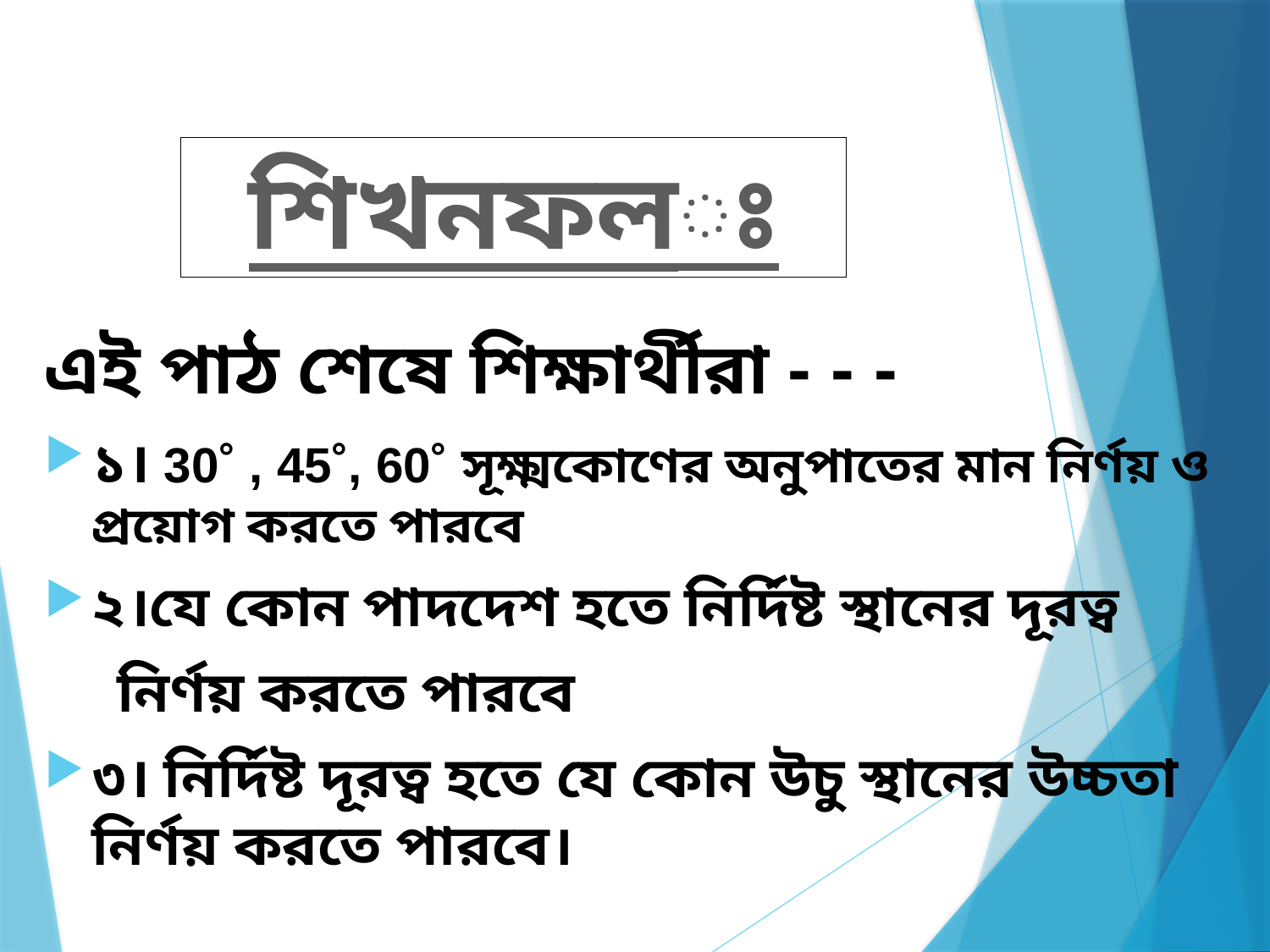

শিখনফলঃ
এই পাঠ শেষে শিক্ষার্থীরা - - -
১। 30˚ , 45˚, 60˚ সূক্ষ্মকোণের অনুপাতের মান নির্ণয় ও প্রয়োগ করতে পারবে
২।যে কোন পাদদেশ হতে নির্দিষ্ট স্থানের দূরত্ব
     নির্ণয় করতে পারবে
৩। নির্দিষ্ট দূরত্ব হতে যে কোন উচু স্থানের উচ্চতা নির্ণয় করতে পারবে।